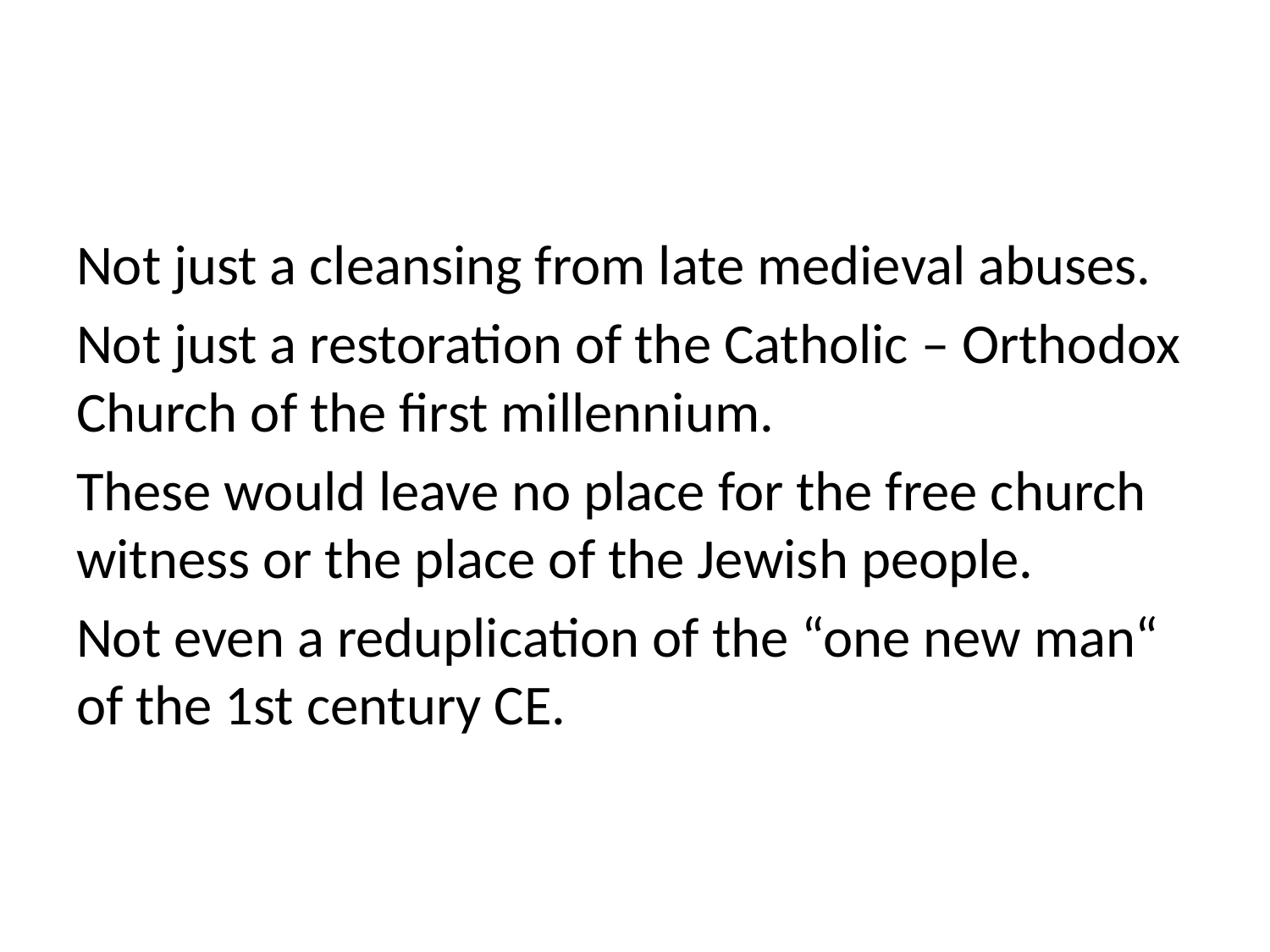

#
Not just a cleansing from late medieval abuses.
Not just a restoration of the Catholic – Orthodox Church of the first millennium.
These would leave no place for the free church witness or the place of the Jewish people.
Not even a reduplication of the “one new man“ of the 1st century CE.